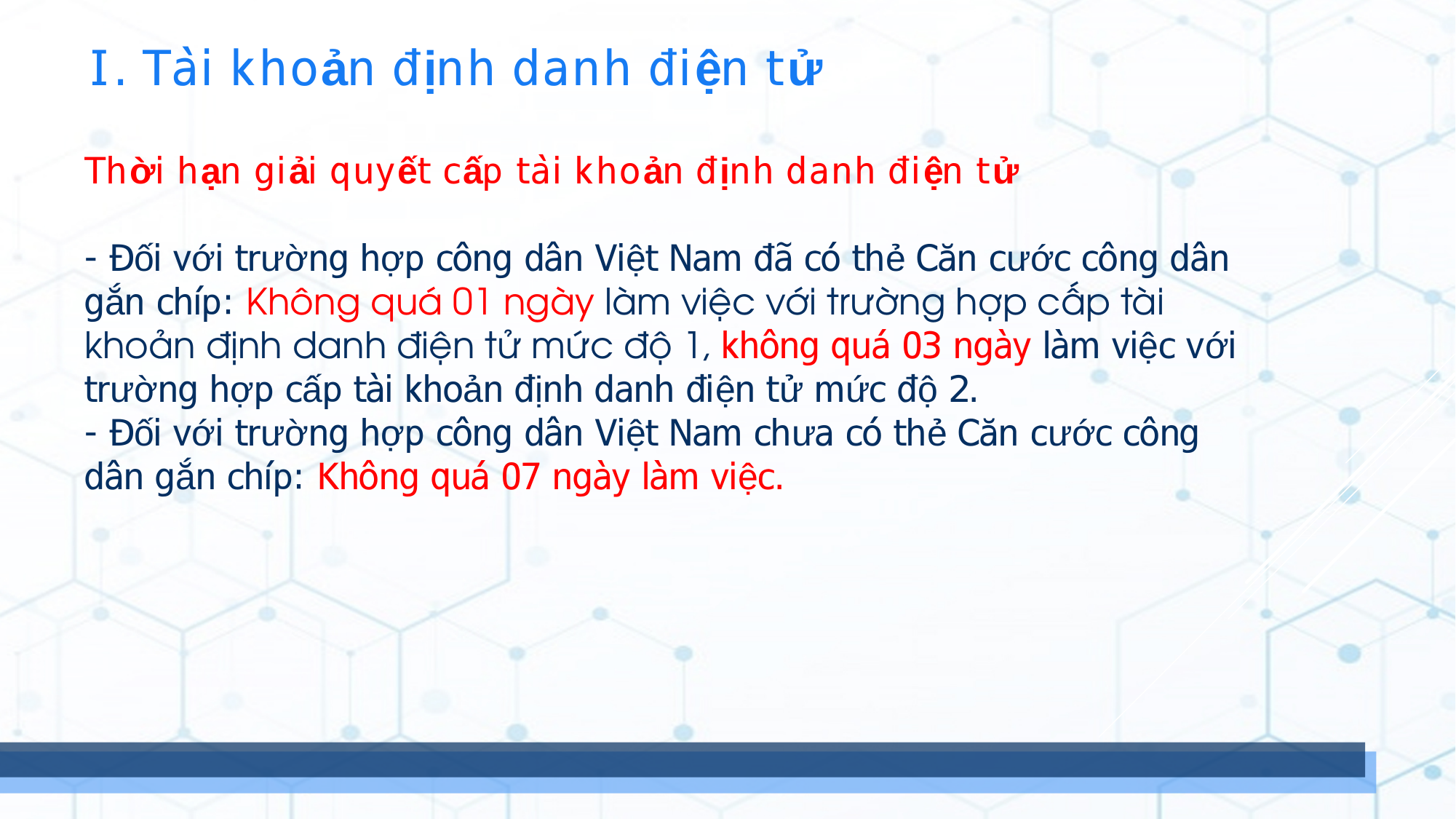

I. Tài khoản định danh điện tử
Thời hạn giải quyết cấp tài khoản định danh điện tử

- Đối với trường hợp công dân Việt Nam đã có thẻ Căn cước công dân gắn chíp: Không quá 01 ngày làm việc với trường hợp cấp tài khoản định danh điện tử mức độ 1, không quá 03 ngày làm việc với trường hợp cấp tài khoản định danh điện tử mức độ 2.
- Đối với trường hợp công dân Việt Nam chưa có thẻ Căn cước công dân gắn chíp: Không quá 07 ngày làm việc.